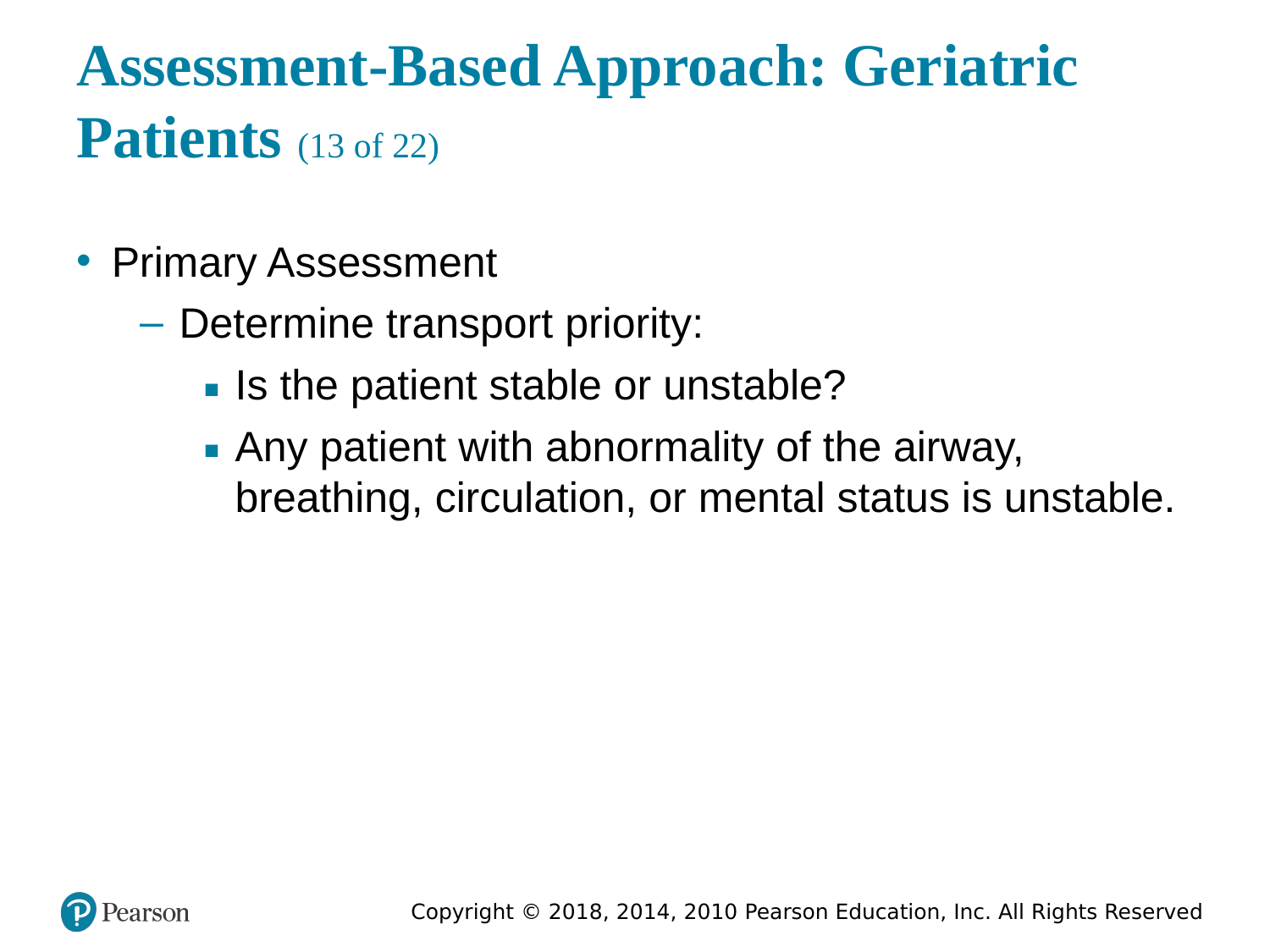

# Assessment-Based Approach: Geriatric Patients (13 of 22)
Primary Assessment
Determine transport priority:
Is the patient stable or unstable?
Any patient with abnormality of the airway, breathing, circulation, or mental status is unstable.